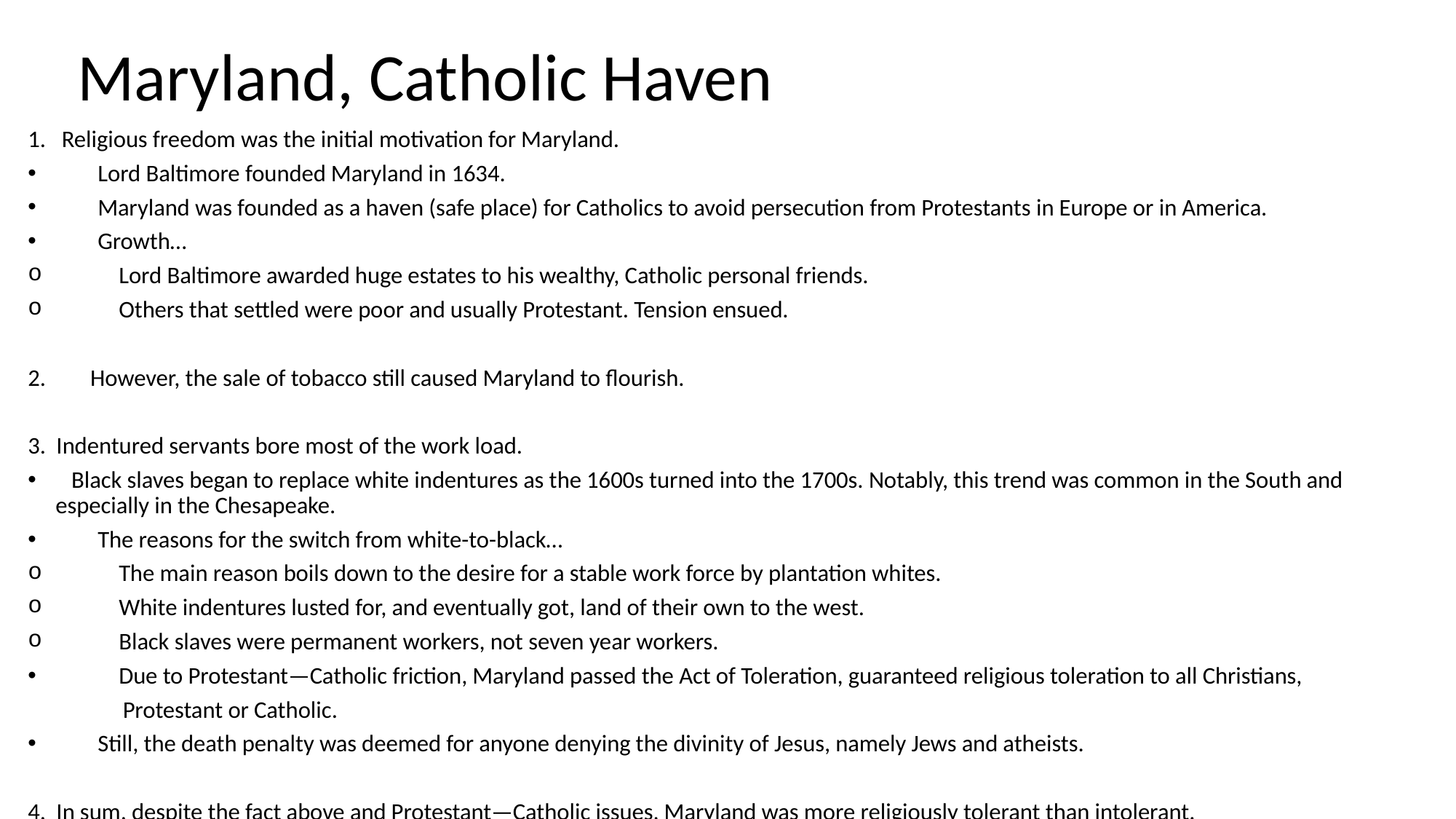

# Maryland, Catholic Haven
1.   Religious freedom was the initial motivation for Maryland.
        Lord Baltimore founded Maryland in 1634.
        Maryland was founded as a haven (safe place) for Catholics to avoid persecution from Protestants in Europe or in America.
        Growth…
            Lord Baltimore awarded huge estates to his wealthy, Catholic personal friends.
            Others that settled were poor and usually Protestant. Tension ensued.

However, the sale of tobacco still caused Maryland to flourish.

3.  Indentured servants bore most of the work load.
   Black slaves began to replace white indentures as the 1600s turned into the 1700s. Notably, this trend was common in the South and especially in the Chesapeake.
        The reasons for the switch from white-to-black…
            The main reason boils down to the desire for a stable work force by plantation whites.
            White indentures lusted for, and eventually got, land of their own to the west.
            Black slaves were permanent workers, not seven year workers.
            Due to Protestant—Catholic friction, Maryland passed the Act of Toleration, guaranteed religious toleration to all Christians,
                  Protestant or Catholic.
        Still, the death penalty was deemed for anyone denying the divinity of Jesus, namely Jews and atheists.

4.  In sum, despite the fact above and Protestant—Catholic issues, Maryland was more religiously tolerant than intolerant.